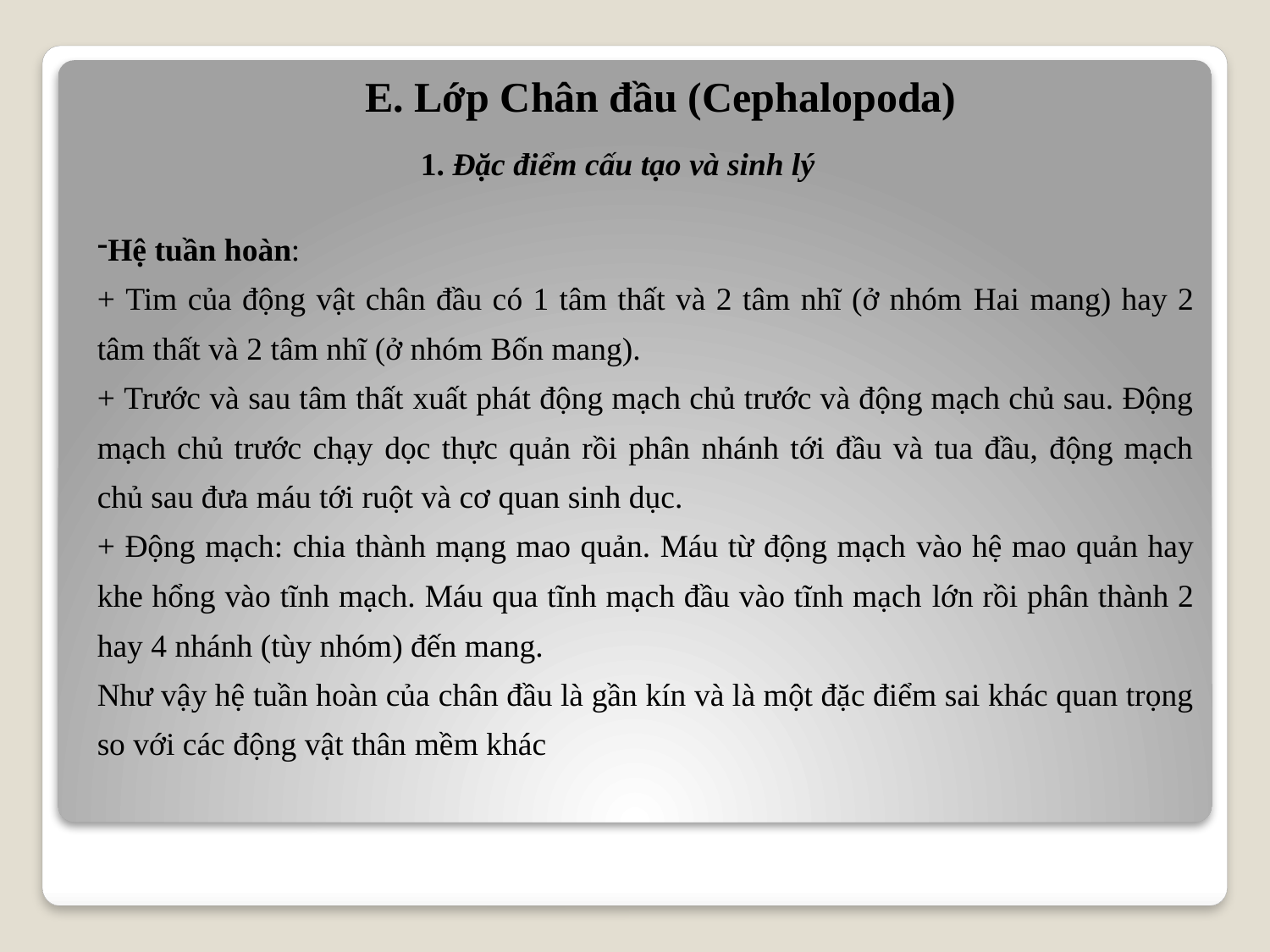

E. Lớp Chân đầu (Cephalopoda)
1. Đặc điểm cấu tạo và sinh lý
Hệ tuần hoàn:
+ Tim của động vật chân đầu có 1 tâm thất và 2 tâm nhĩ (ở nhóm Hai mang) hay 2 tâm thất và 2 tâm nhĩ (ở nhóm Bốn mang).
+ Trước và sau tâm thất xuất phát động mạch chủ trước và động mạch chủ sau. Động mạch chủ trước chạy dọc thực quản rồi phân nhánh tới đầu và tua đầu, động mạch chủ sau đưa máu tới ruột và cơ quan sinh dục.
+ Động mạch: chia thành mạng mao quản. Máu từ động mạch vào hệ mao quản hay khe hổng vào tĩnh mạch. Máu qua tĩnh mạch đầu vào tĩnh mạch lớn rồi phân thành 2 hay 4 nhánh (tùy nhóm) đến mang.
Như vậy hệ tuần hoàn của chân đầu là gần kín và là một đặc điểm sai khác quan trọng so với các động vật thân mềm khác